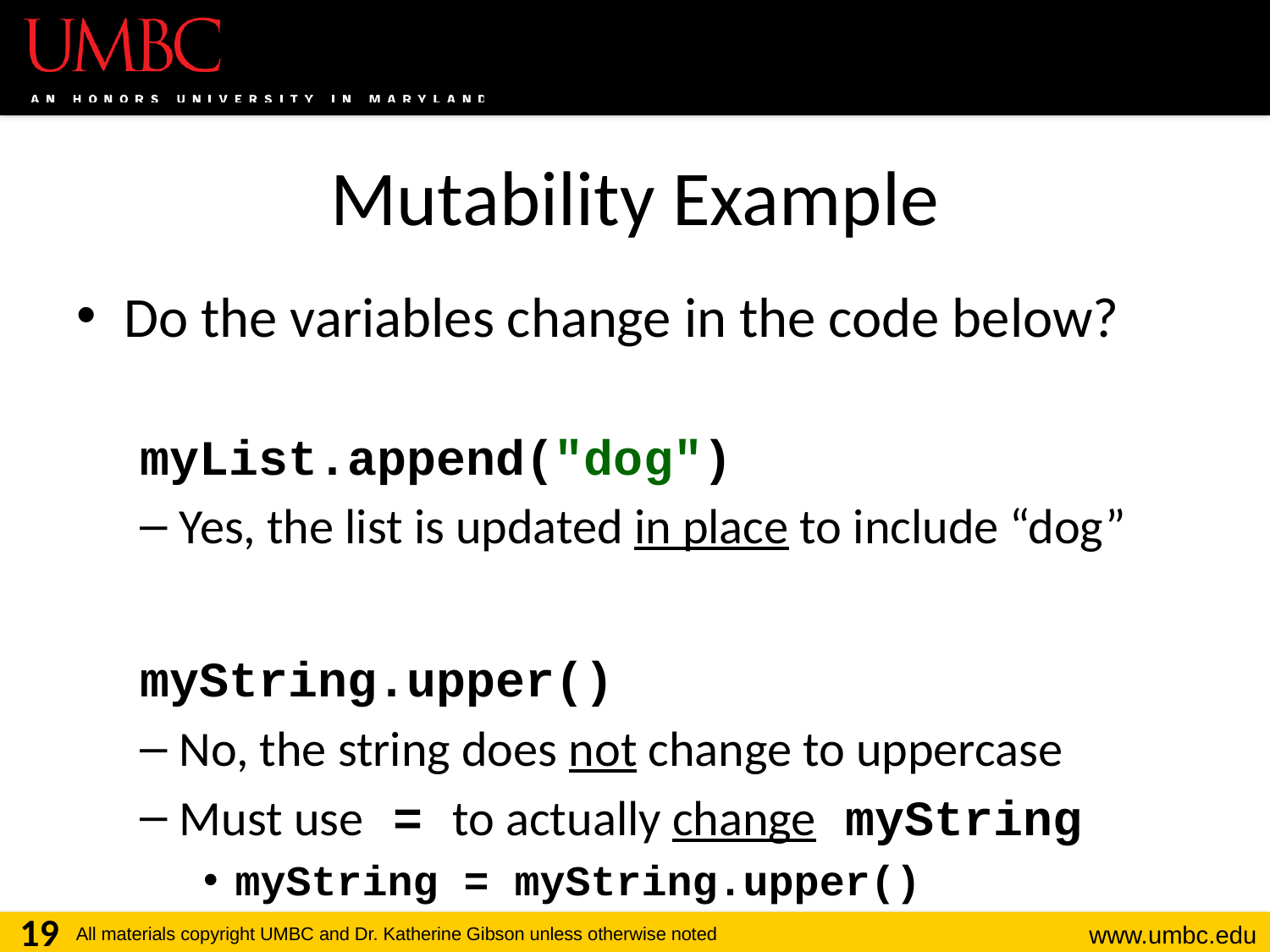

# Mutability Example
Do the variables change in the code below?

myList.append("dog")
Yes, the list is updated in place to include “dog”

myString.upper()
No, the string does not change to uppercase
Must use = to actually change myString
myString = myString.upper()
19